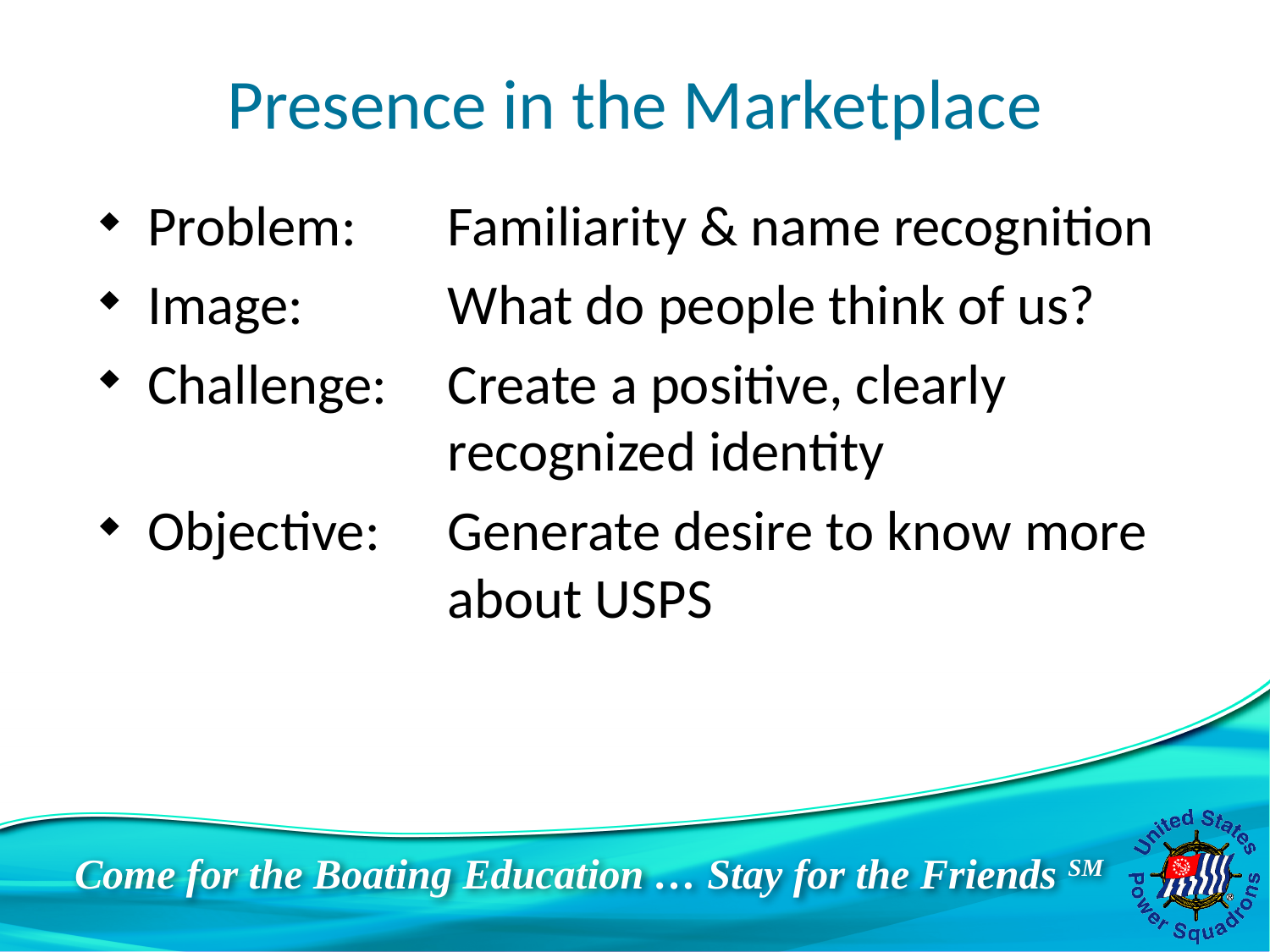

# Presence in the Marketplace
Problem:
Image:
Challenge:

Objective:
Familiarity & name recognition
What do people think of us?
Create a positive, clearly recognized identity
Generate desire to know more about USPS